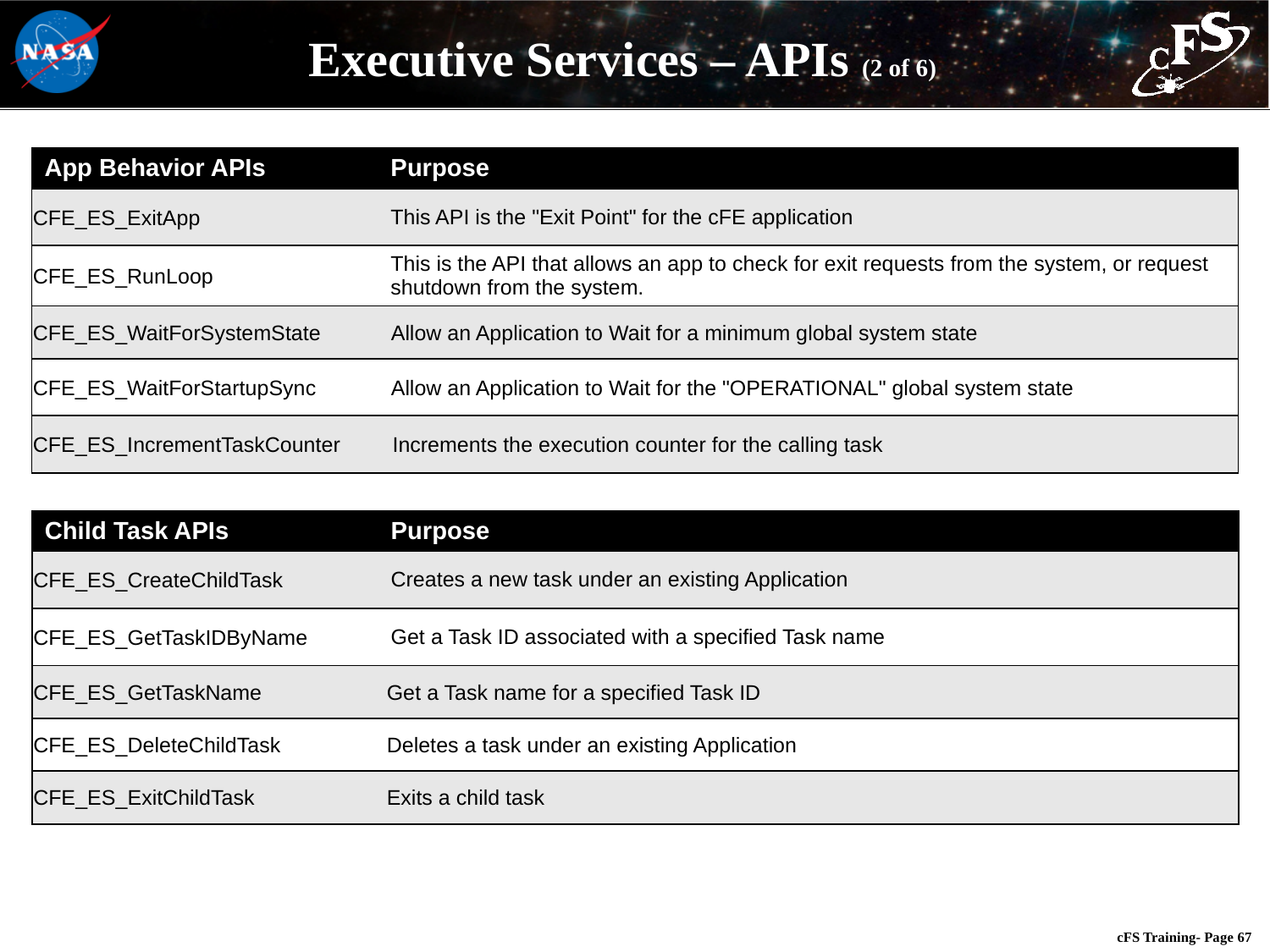

# Executive Services – APIs (2 of 6)
| App Behavior APIs | Purpose |
| --- | --- |
| CFE\_ES\_ExitApp | This API is the "Exit Point" for the cFE application |
| CFE\_ES\_RunLoop | This is the API that allows an app to check for exit requests from the system, or request shutdown from the system. |
| CFE\_ES\_WaitForSystemState | Allow an Application to Wait for a minimum global system state |
| CFE\_ES\_WaitForStartupSync | Allow an Application to Wait for the "OPERATIONAL" global system state |
| CFE\_ES\_IncrementTaskCounter | Increments the execution counter for the calling task |
| Child Task APIs | Purpose |
| --- | --- |
| CFE\_ES\_CreateChildTask | Creates a new task under an existing Application |
| CFE\_ES\_GetTaskIDByName | Get a Task ID associated with a specified Task name |
| CFE\_ES\_GetTaskName | Get a Task name for a specified Task ID |
| CFE\_ES\_DeleteChildTask | Deletes a task under an existing Application |
| CFE\_ES\_ExitChildTask | Exits a child task |